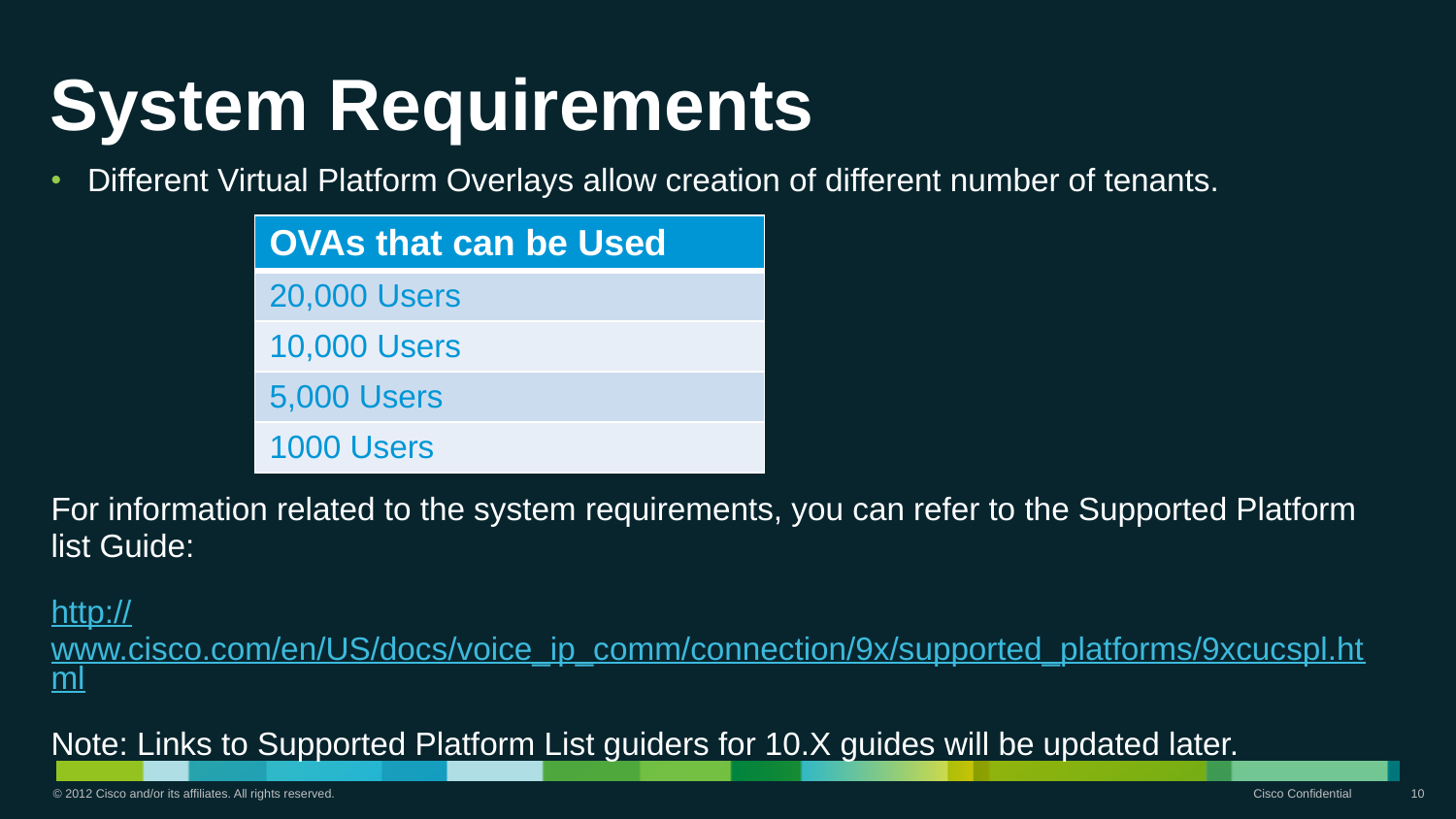

# System Requirements
Different Virtual Platform Overlays allow creation of different number of tenants.

For information related to the system requirements, you can refer to the Supported Platform list Guide:
http://www.cisco.com/en/US/docs/voice_ip_comm/connection/9x/supported_platforms/9xcucspl.html
Note: Links to Supported Platform List guiders for 10.X guides will be updated later.
| OVAs that can be Used |
| --- |
| 20,000 Users |
| 10,000 Users |
| 5,000 Users |
| 1000 Users |